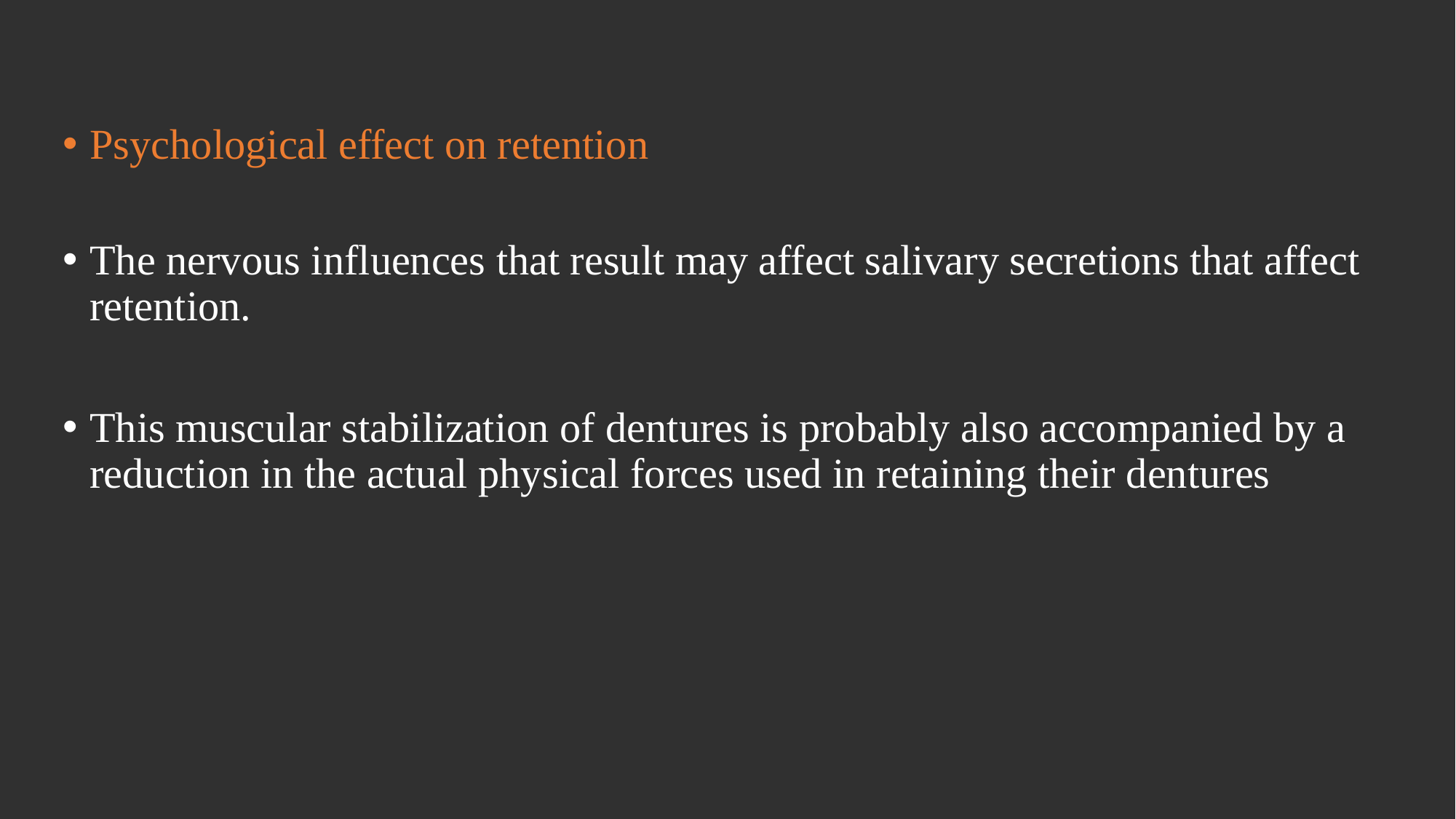

Psychological effect on retention

The nervous influences that result may affect salivary secretions that affect retention.

This muscular stabilization of dentures is probably also accompanied by a reduction in the actual physical forces used in retaining their dentures